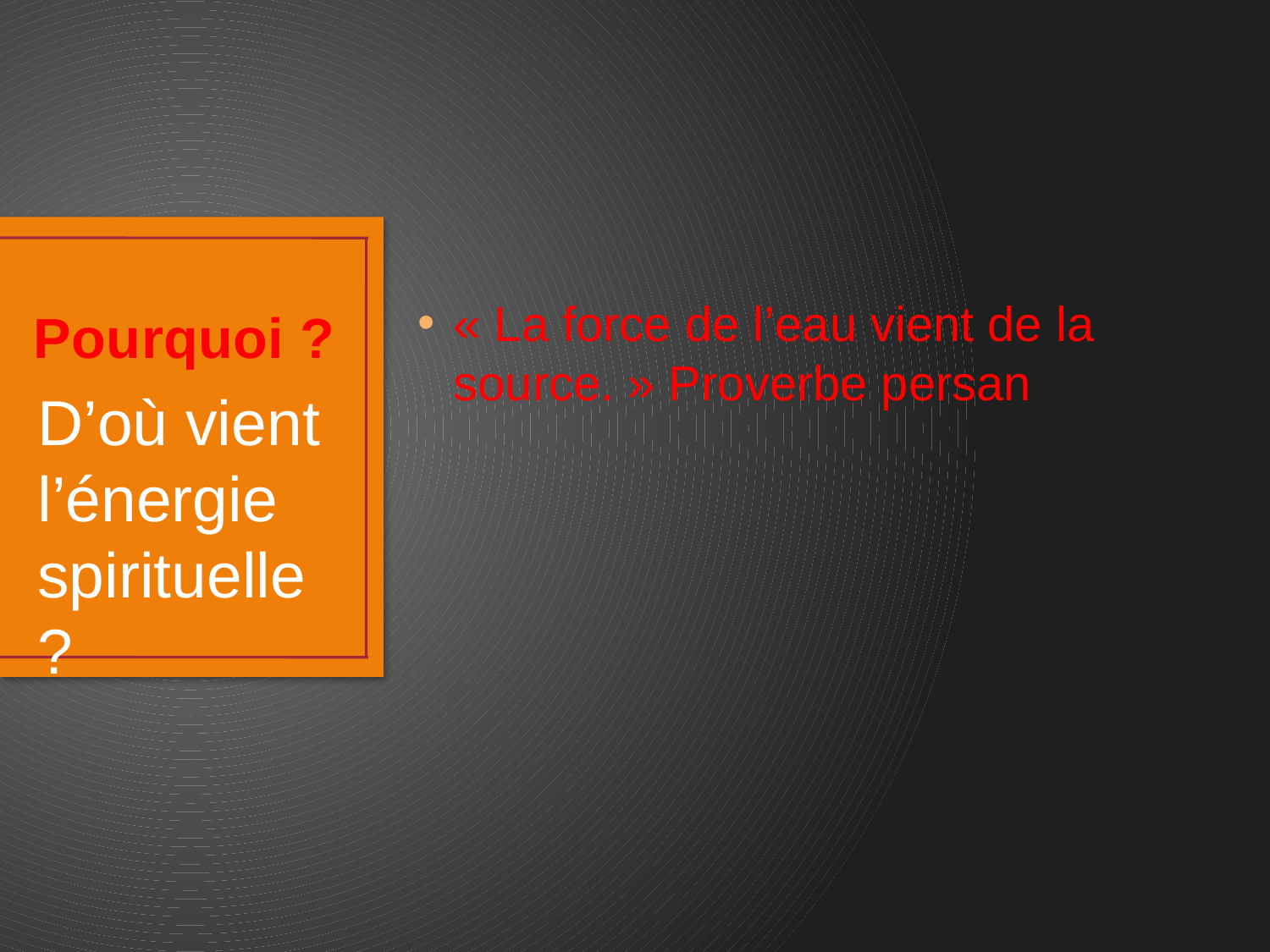

# Pourquoi ?
« La force de l’eau vient de la source. » Proverbe persan

D’où vient l’énergie spirituelle ?